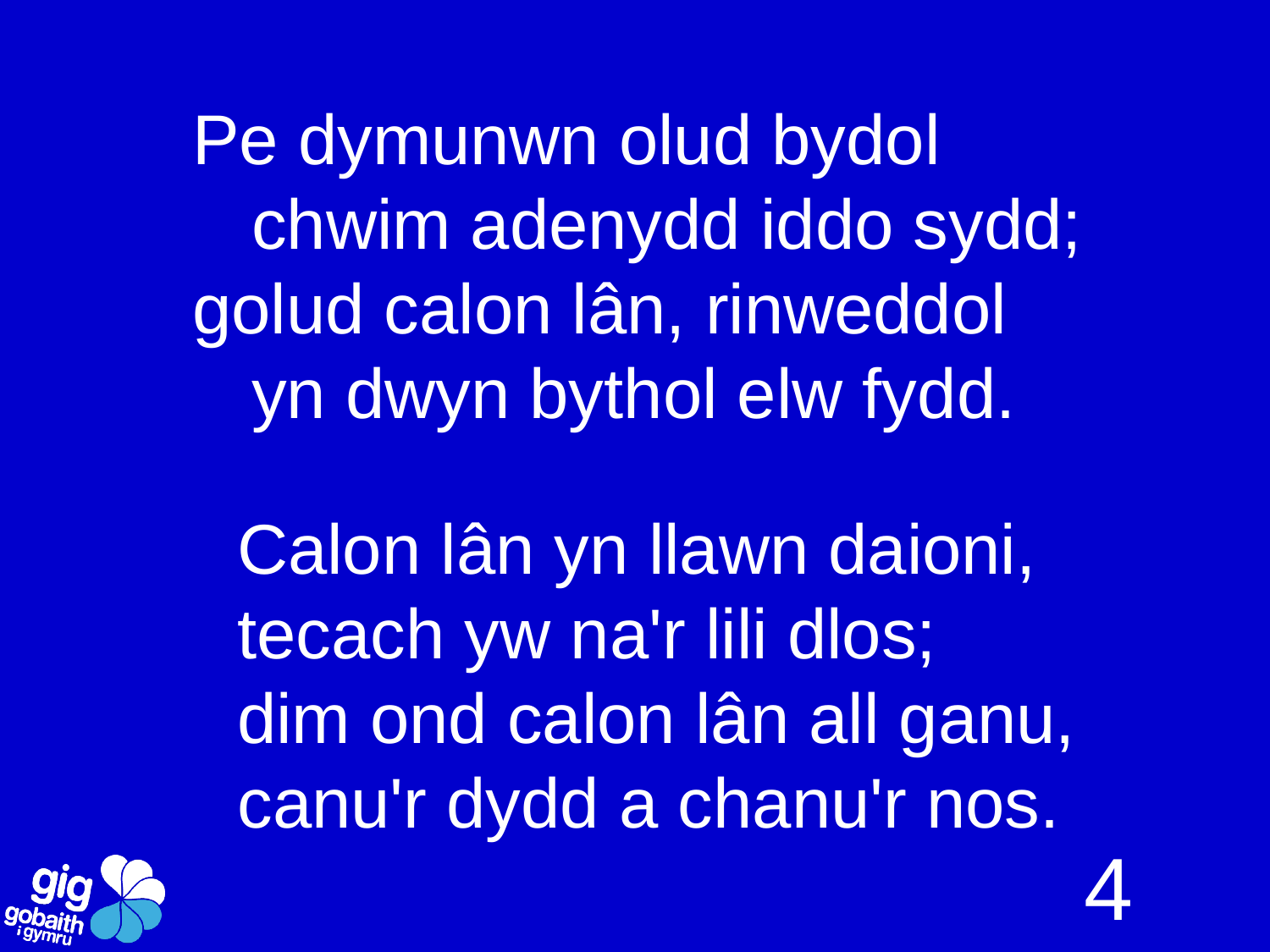

Pe dymunwn olud bydol
   chwim adenydd iddo sydd;
golud calon lân, rinweddol
   yn dwyn bythol elw fydd.
Calon lân yn llawn daioni,
tecach yw na'r lili dlos;
dim ond calon lân all ganu,
canu'r dydd a chanu'r nos.
4